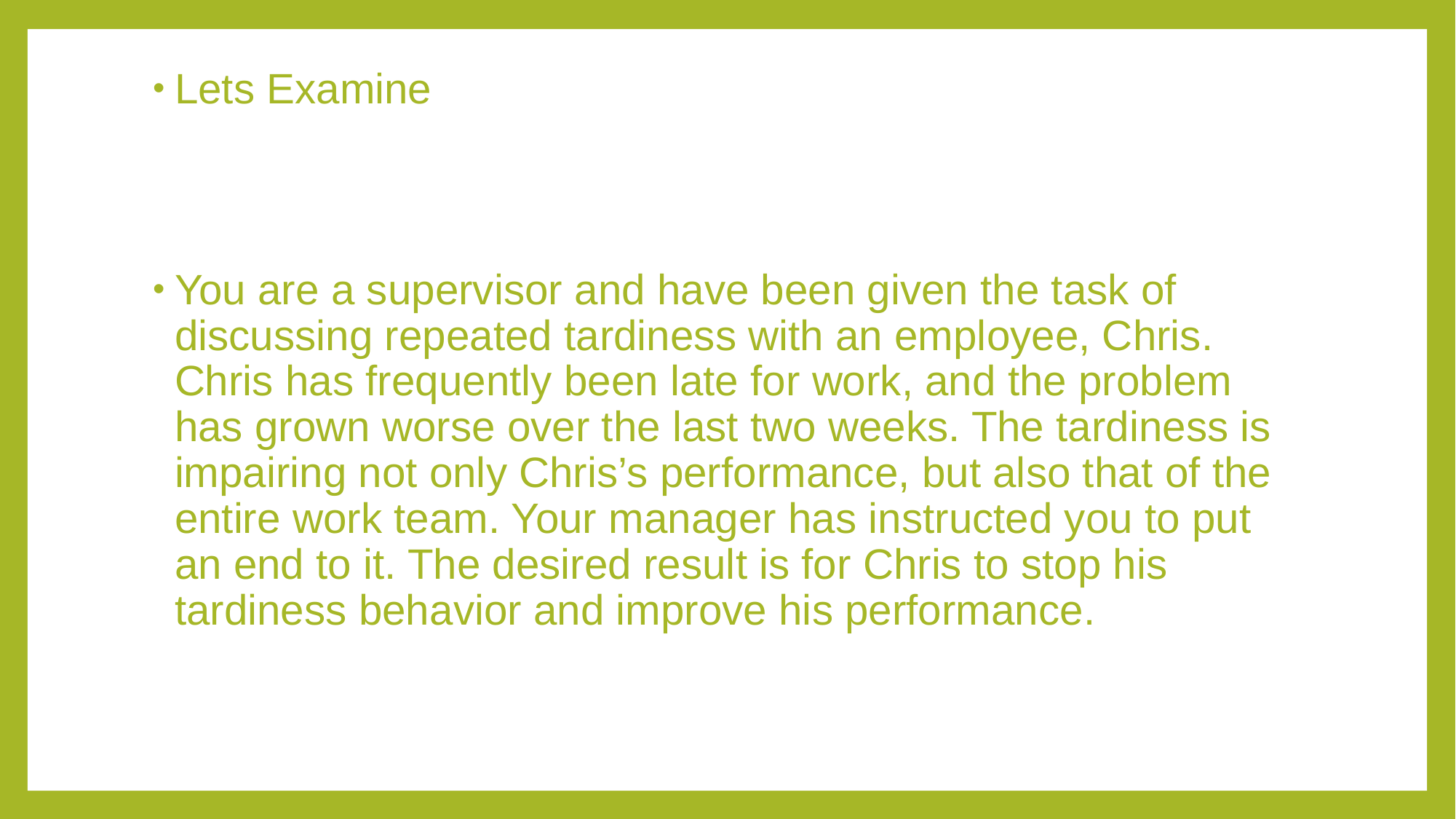

Lets Examine

You are a supervisor and have been given the task of discussing repeated tardiness with an employee, Chris. Chris has frequently been late for work, and the problem has grown worse over the last two weeks. The tardiness is impairing not only Chris’s performance, but also that of the entire work team. Your manager has instructed you to put an end to it. The desired result is for Chris to stop his tardiness behavior and improve his performance.